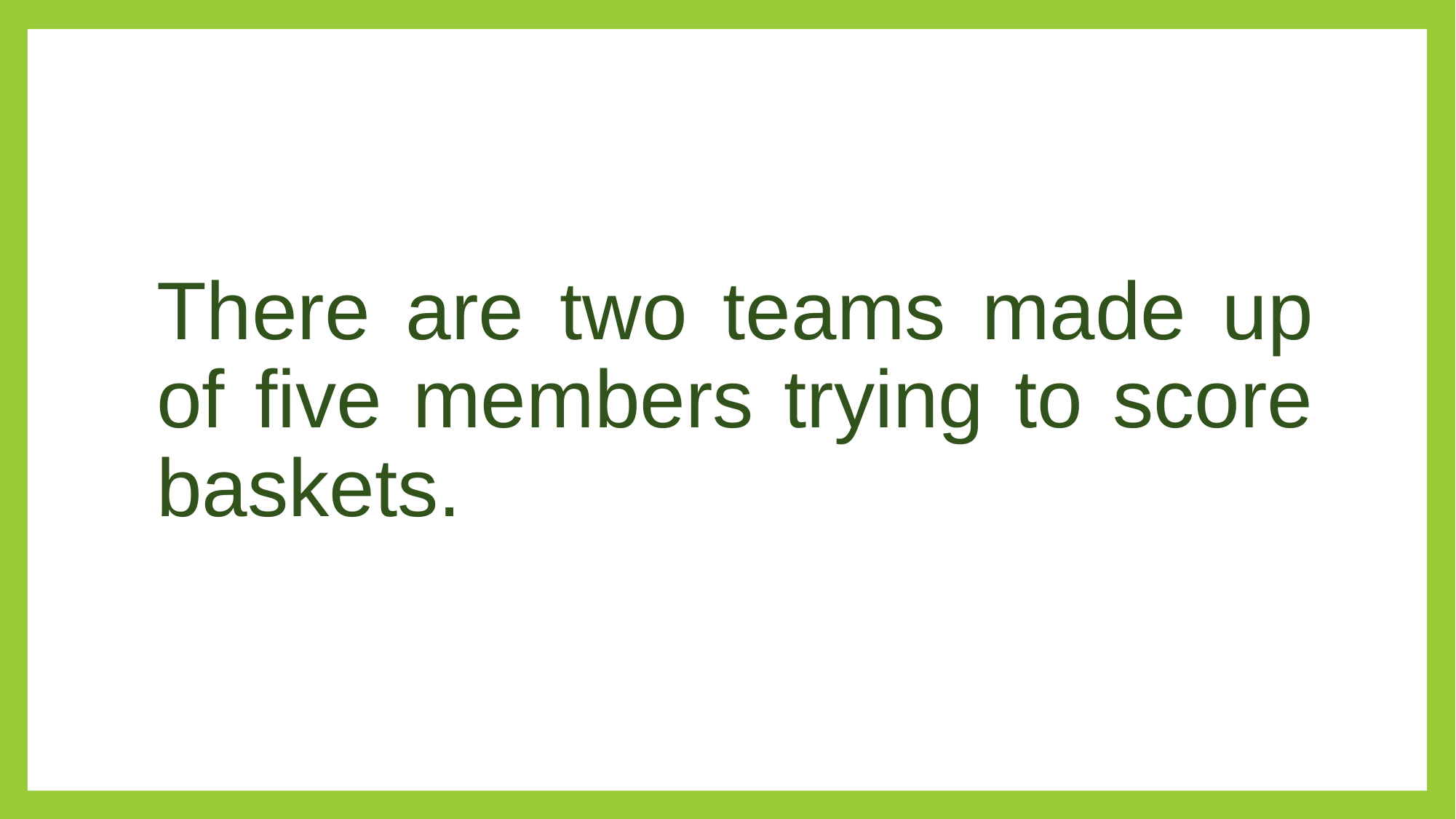

# There are two teams made up of five members trying to score baskets.